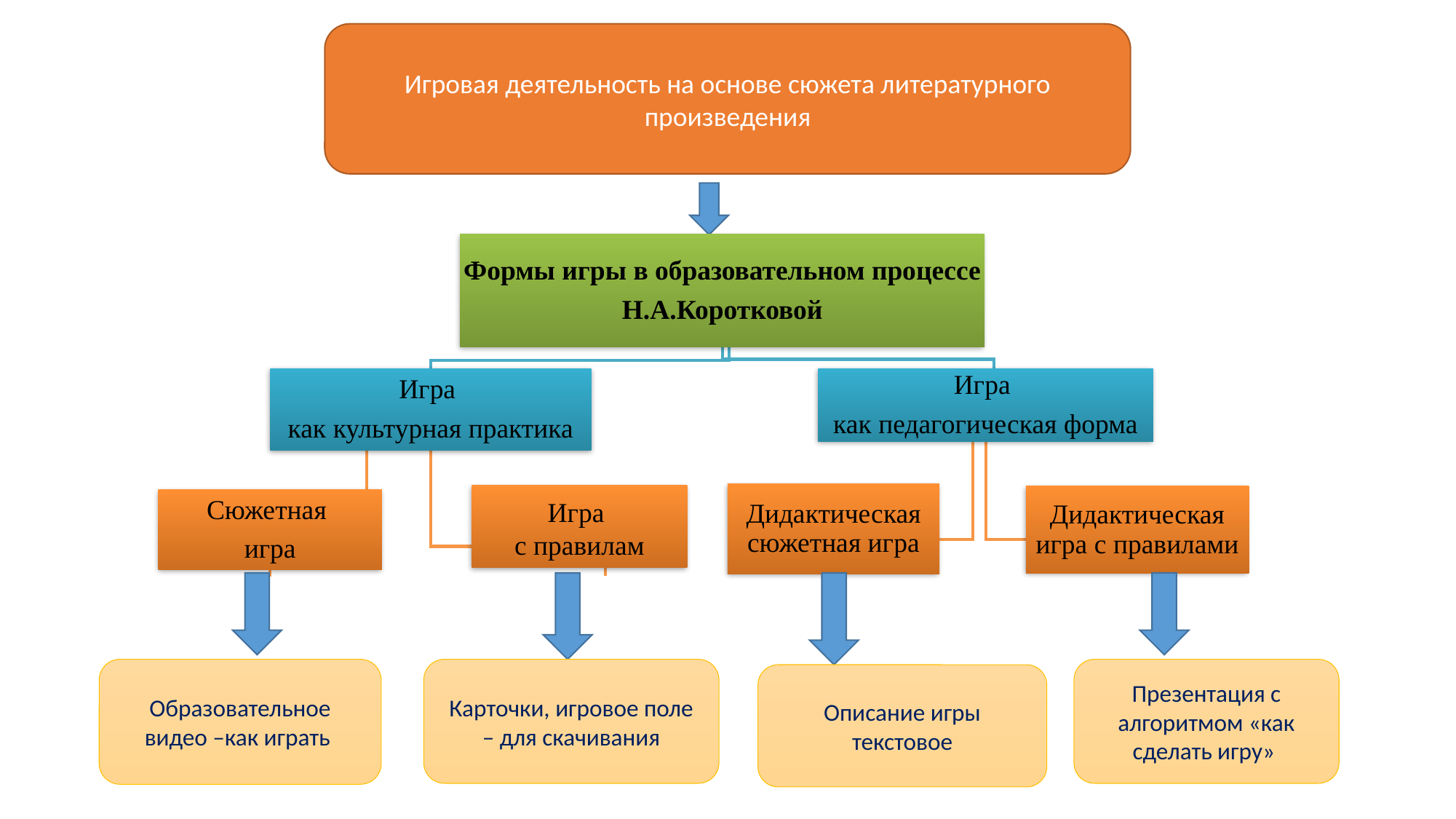

Игровая деятельность на основе сюжета литературного произведения

Формы игры в образовательном процессе
Н.А.Коротковой
Игра
как культурная практика

Игра
с правилам

Сюжетная
игра
Игра
как педагогическая форма
Дидактическая игра с правилами
Дидактическая сюжетная игра

Образовательное видео –как играть
Карточки, игровое поле – для скачивания
Презентация с алгоритмом «как сделать игру»
Описание игры текстовое